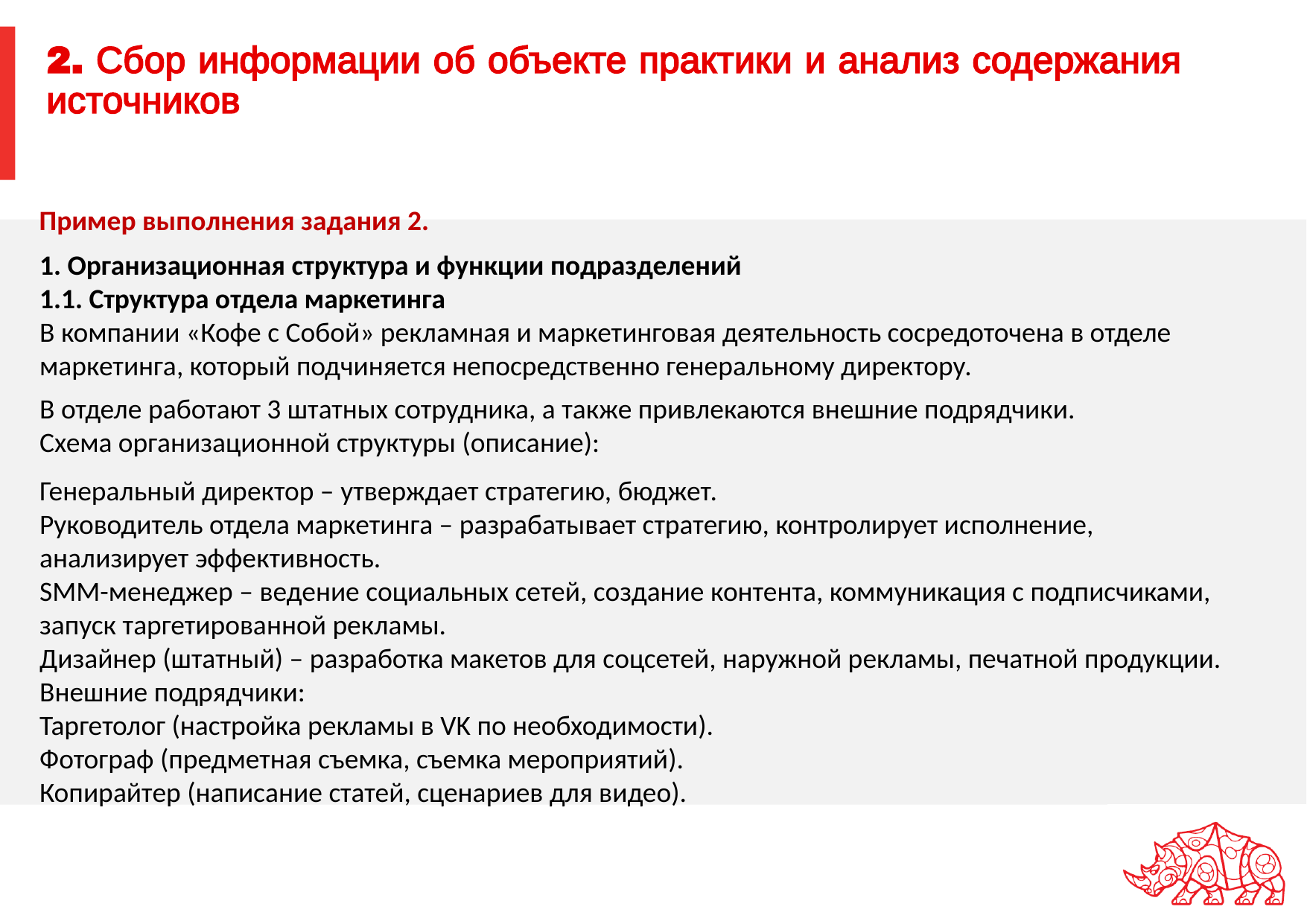

# 2. Сбор информации об объекте практики и анализ содержания источников
Пример выполнения задания 2.
1. Организационная структура и функции подразделений
1.1. Структура отдела маркетинга
В компании «Кофе с Собой» рекламная и маркетинговая деятельность сосредоточена в отделе маркетинга, который подчиняется непосредственно генеральному директору.

В отделе работают 3 штатных сотрудника, а также привлекаются внешние подрядчики.
Схема организационной структуры (описание):

Генеральный директор – утверждает стратегию, бюджет.
Руководитель отдела маркетинга – разрабатывает стратегию, контролирует исполнение, анализирует эффективность.
SMM-менеджер – ведение социальных сетей, создание контента, коммуникация с подписчиками, запуск таргетированной рекламы.
Дизайнер (штатный) – разработка макетов для соцсетей, наружной рекламы, печатной продукции.
Внешние подрядчики:
Таргетолог (настройка рекламы в VK по необходимости).
Фотограф (предметная съемка, съемка мероприятий).
Копирайтер (написание статей, сценариев для видео).